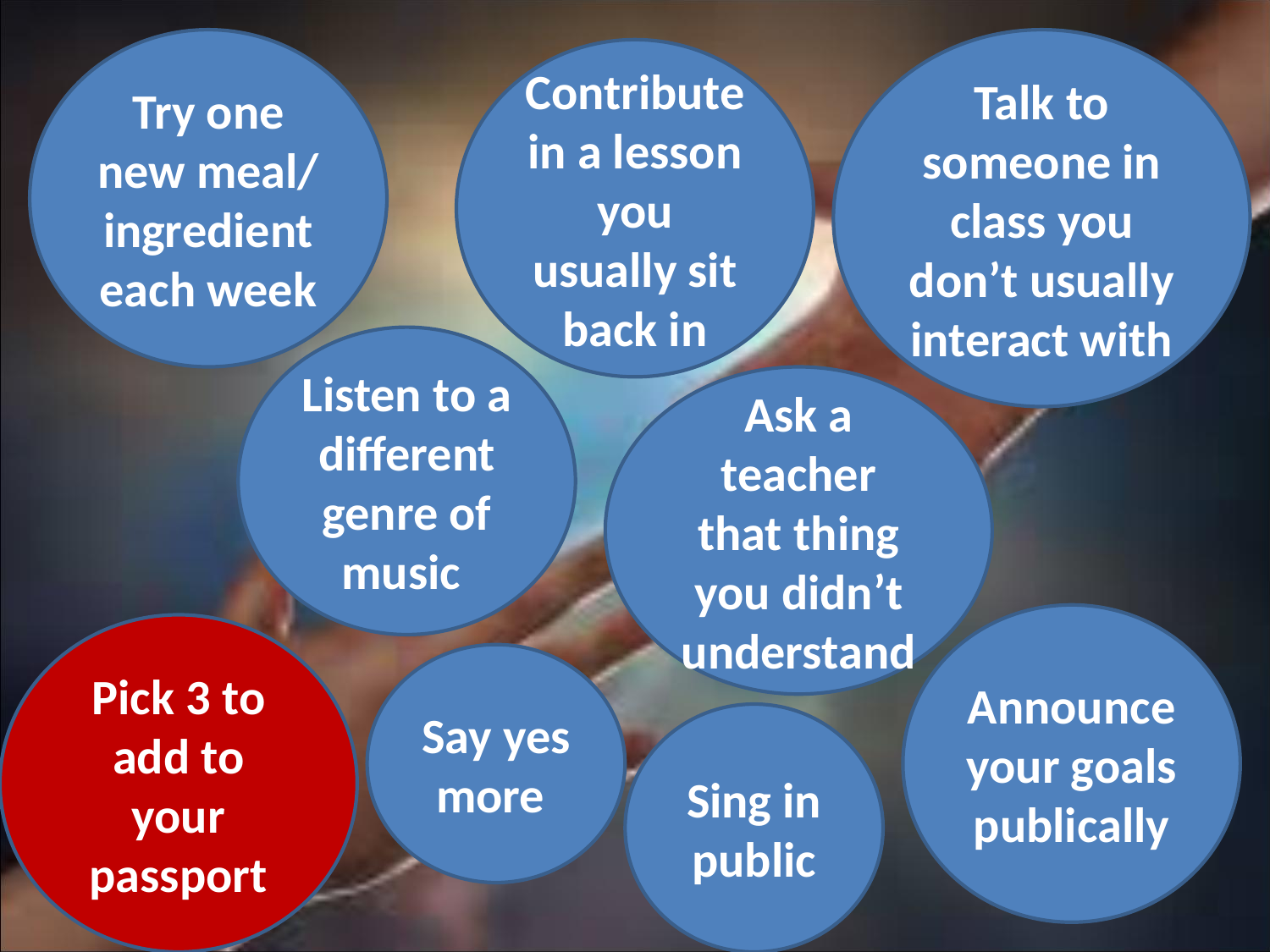

Try one new meal/ ingredient each week
Talk to someone in class you don’t usually interact with
Contribute in a lesson you usually sit back in
Listen to a different genre of music
Ask a teacher that thing you didn’t understand
Announce your goals publically
Pick 3 to add to your passport
Say yes more
Sing in public